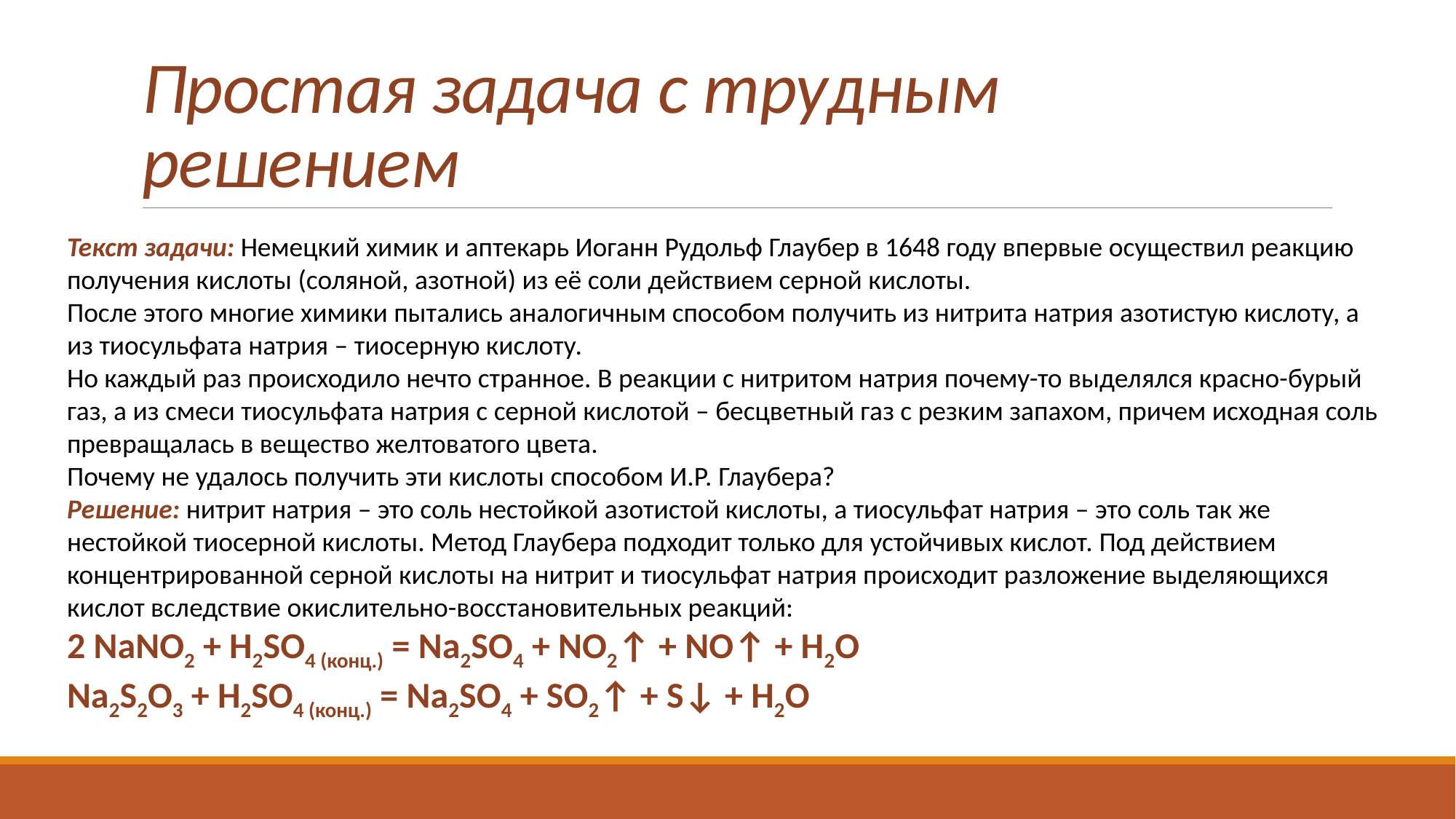

# Простая задача с трудным решением
Текст задачи: Немецкий химик и аптекарь Иоганн Рудольф Глаубер в 1648 году впервые осуществил реакцию получения кислоты (соляной, азотной) из её соли действием серной кислоты.
После этого многие химики пытались аналогичным способом получить из нитрита натрия азотистую кислоту, а из тиосульфата натрия – тиосерную кислоту.
Но каждый раз происходило нечто странное. В реакции с нитритом натрия почему-то выделялся красно-бурый газ, а из смеси тиосульфата натрия с серной кислотой – бесцветный газ с резким запахом, причем исходная соль превращалась в вещество желтоватого цвета.
Почему не удалось получить эти кислоты способом И.Р. Глаубера?
Решение: нитрит натрия – это соль нестойкой азотистой кислоты, а тиосульфат натрия – это соль так же нестойкой тиосерной кислоты. Метод Глаубера подходит только для устойчивых кислот. Под действием концентрированной серной кислоты на нитрит и тиосульфат натрия происходит разложение выделяющихся кислот вследствие окислительно-восстановительных реакций:
2 NaNO2 + H2SO4 (конц.) = Na2SO4 + NO2↑ + NO↑ + H2O
Na2S2O3 + H2SO4 (конц.) = Na2SO4 + SO2↑ + S↓ + H2O